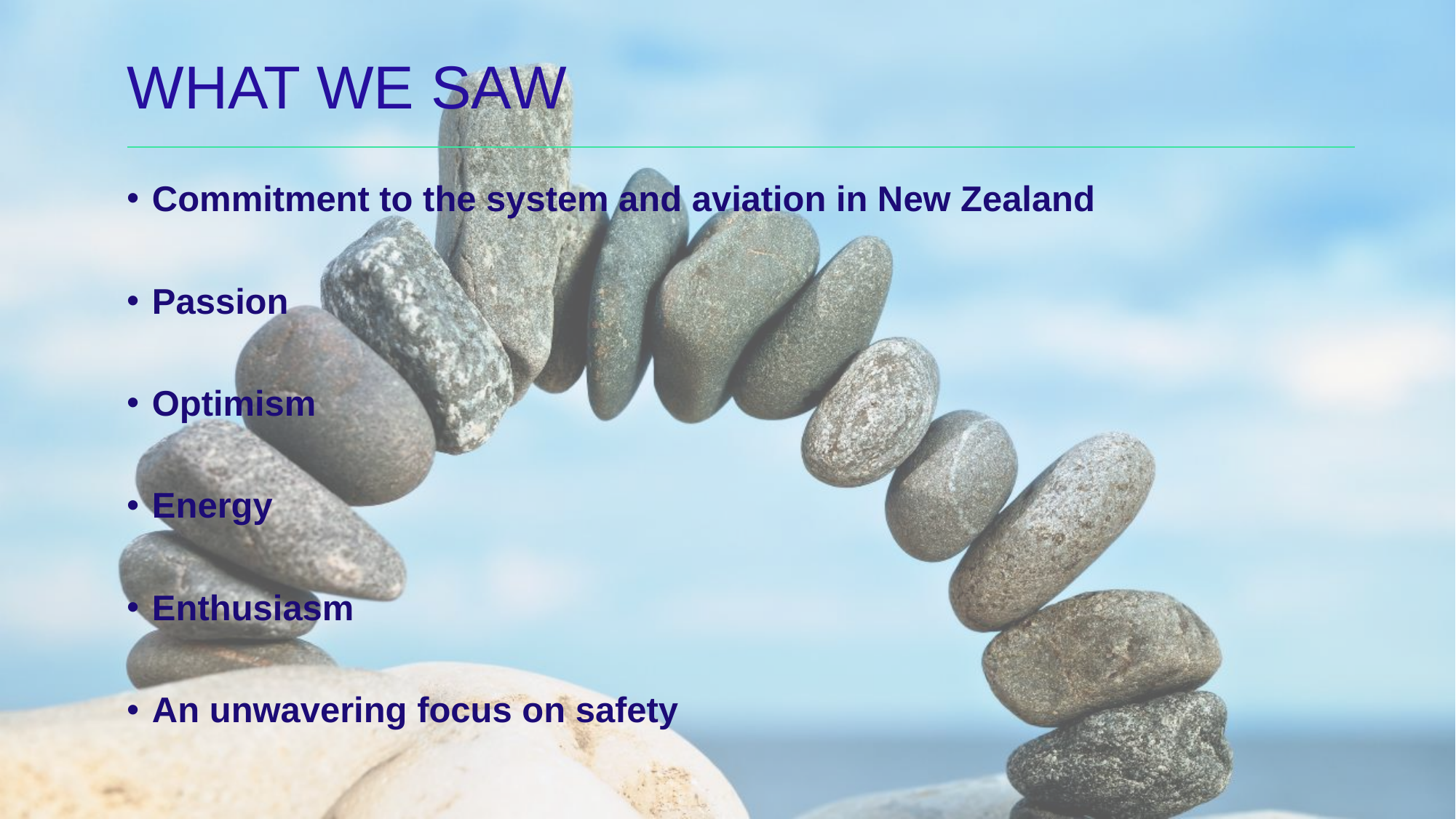

# What we saw
Commitment to the system and aviation in New Zealand

Passion

Optimism

Energy

Enthusiasm

An unwavering focus on safety